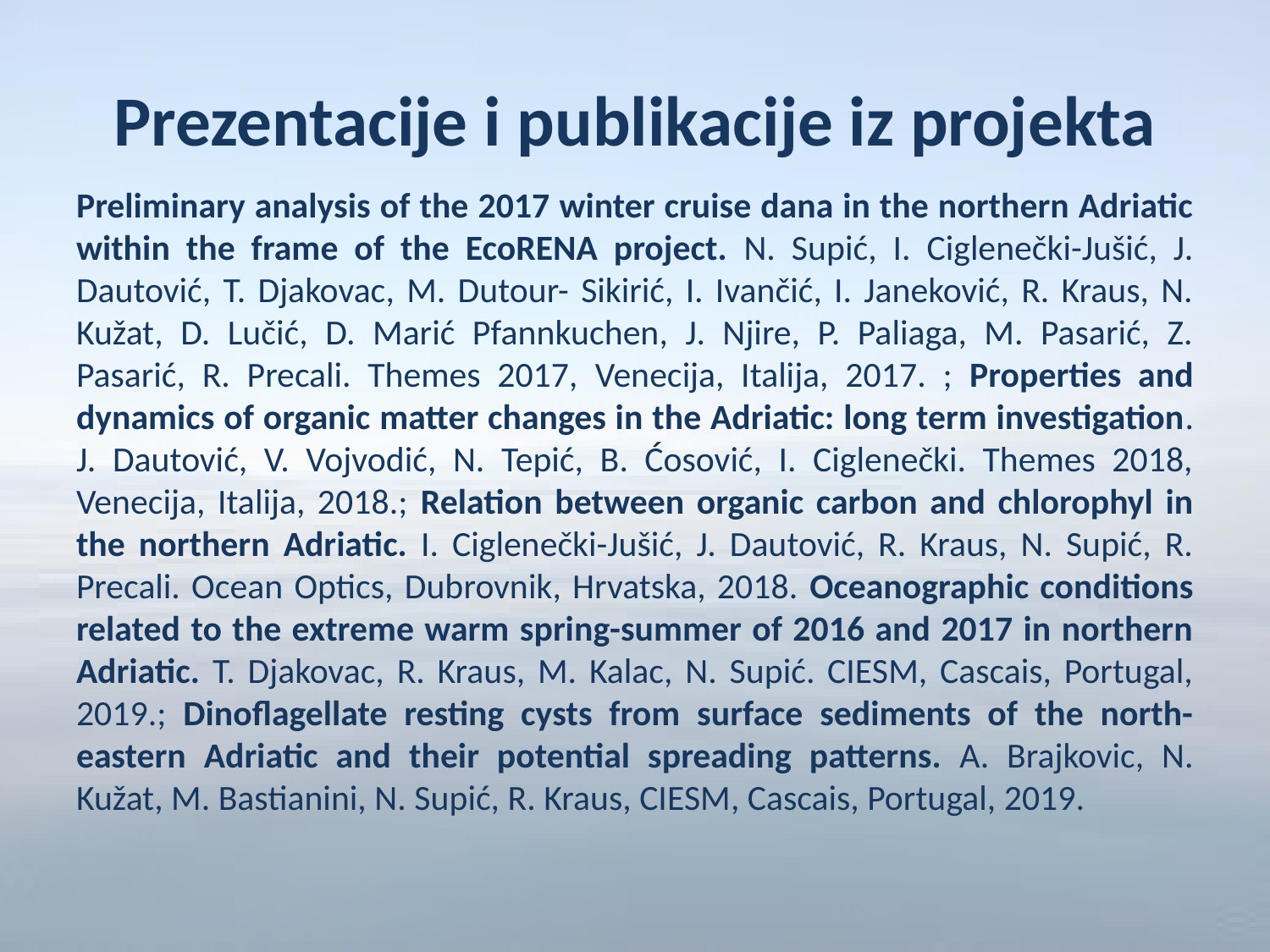

# Prezentacije i publikacije iz projekta
Preliminary analysis of the 2017 winter cruise dana in the northern Adriatic within the frame of the EcoRENA project. N. Supić, I. Ciglenečki-Jušić, J. Dautović, T. Djakovac, M. Dutour- Sikirić, I. Ivančić, I. Janeković, R. Kraus, N. Kužat, D. Lučić, D. Marić Pfannkuchen, J. Njire, P. Paliaga, M. Pasarić, Z. Pasarić, R. Precali. Themes 2017, Venecija, Italija, 2017. ; Properties and dynamics of organic matter changes in the Adriatic: long term investigation. J. Dautović, V. Vojvodić, N. Tepić, B. Ćosović, I. Ciglenečki. Themes 2018, Venecija, Italija, 2018.; Relation between organic carbon and chlorophyl in the northern Adriatic. I. Ciglenečki-Jušić, J. Dautović, R. Kraus, N. Supić, R. Precali. Ocean Optics, Dubrovnik, Hrvatska, 2018. Oceanographic conditions related to the extreme warm spring-summer of 2016 and 2017 in northern Adriatic. T. Djakovac, R. Kraus, M. Kalac, N. Supić. CIESM, Cascais, Portugal, 2019.; Dinoflagellate resting cysts from surface sediments of the north-eastern Adriatic and their potential spreading patterns. A. Brajkovic, N. Kužat, M. Bastianini, N. Supić, R. Kraus, CIESM, Cascais, Portugal, 2019.